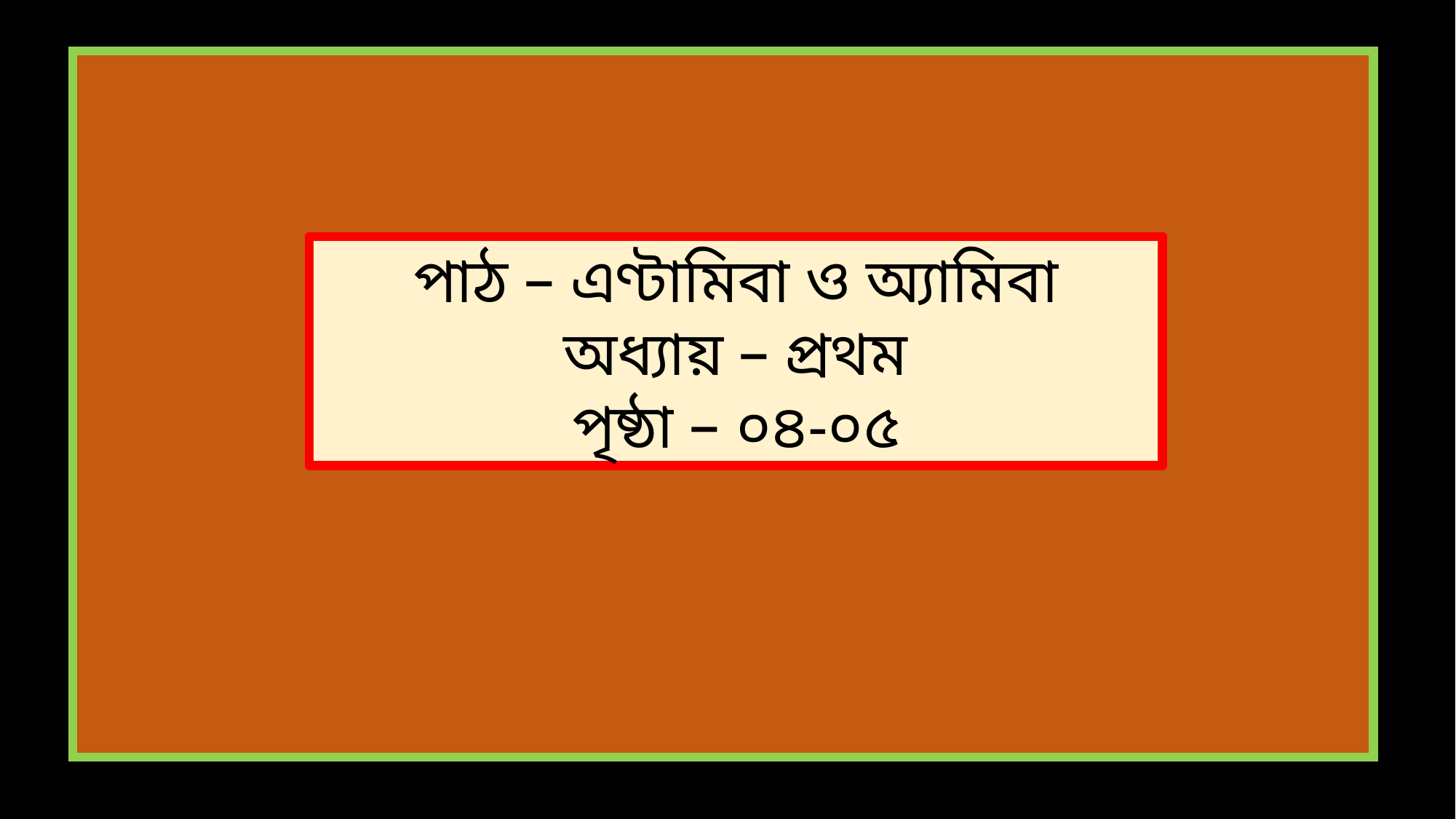

পাঠ – এণ্টামিবা ও অ্যামিবা
 অধ্যায় – প্রথম
 পৃষ্ঠা – ০৪-০৫